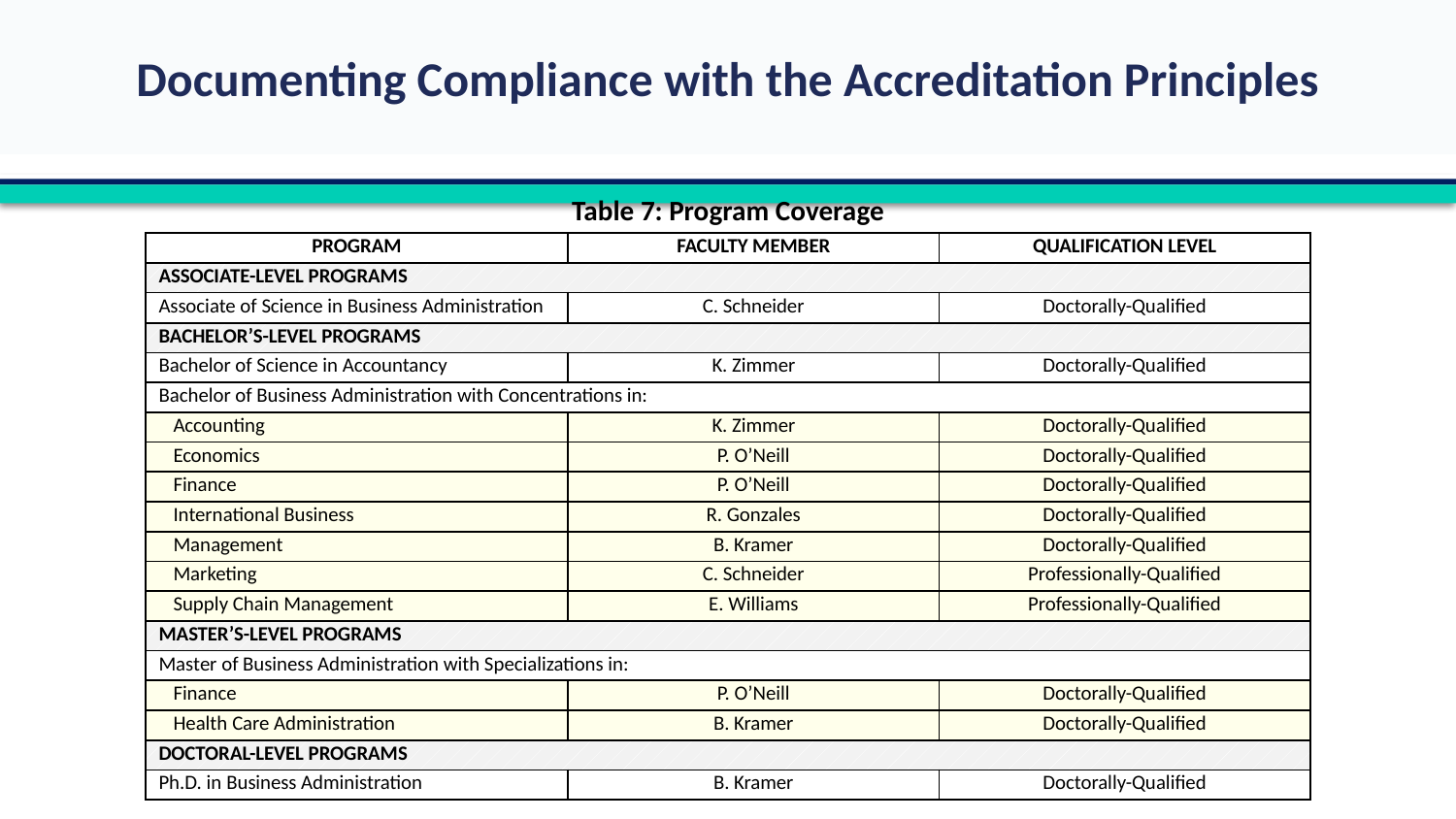

Table 7: Program Coverage

| PROGRAM | FACULTY MEMBER | QUALIFICATION LEVEL |
| --- | --- | --- |
| ASSOCIATE-LEVEL PROGRAMS |  |  |
| Associate of Science in Business Administration | C. Schneider | Doctorally-Qualified |
| BACHELOR’S-LEVEL PROGRAMS |  |  |
| Bachelor of Science in Accountancy | K. Zimmer | Doctorally-Qualified |
| Bachelor of Business Administration with Concentrations in: |  |  |
| Accounting | K. Zimmer | Doctorally-Qualified |
| Economics | P. O’Neill | Doctorally-Qualified |
| Finance | P. O’Neill | Doctorally-Qualified |
| International Business | R. Gonzales | Doctorally-Qualified |
| Management | B. Kramer | Doctorally-Qualified |
| Marketing | C. Schneider | Professionally-Qualified |
| Supply Chain Management | E. Williams | Professionally-Qualified |
| MASTER’S-LEVEL PROGRAMS |  |  |
| Master of Business Administration with Specializations in: |  |  |
| Finance | P. O’Neill | Doctorally-Qualified |
| Health Care Administration | B. Kramer | Doctorally-Qualified |
| DOCTORAL-LEVEL PROGRAMS |  |  |
| Ph.D. in Business Administration | B. Kramer | Doctorally-Qualified |